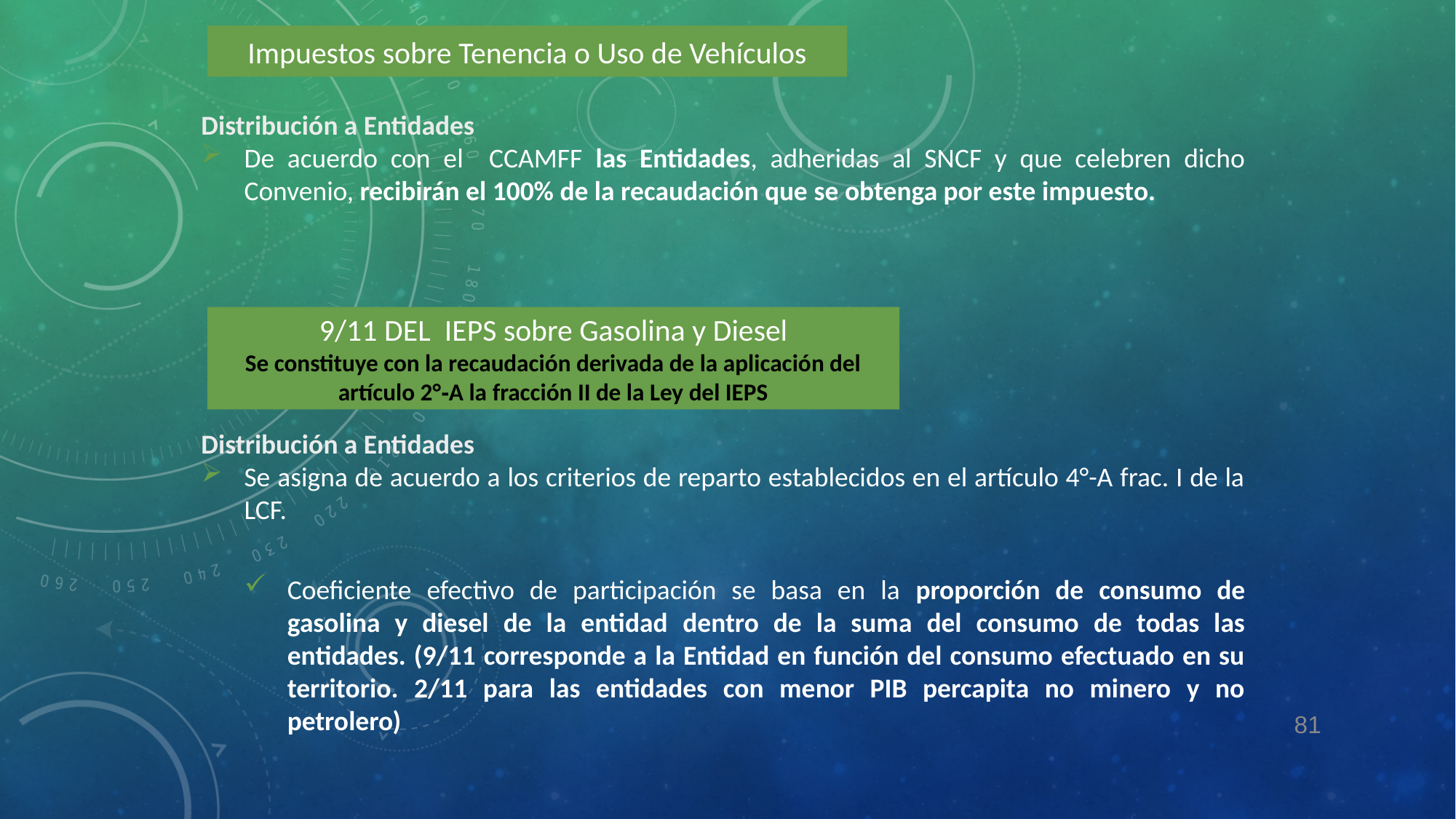

Impuestos sobre Tenencia o Uso de Vehículos
Distribución a Entidades
De acuerdo con el  CCAMFF las Entidades, adheridas al SNCF y que celebren dicho Convenio, recibirán el 100% de la recaudación que se obtenga por este impuesto.

9/11 DEL  IEPS sobre Gasolina y Diesel
Se constituye con la recaudación derivada de la aplicación del artículo 2°‐A la fracción II de la Ley del IEPS

Distribución a Entidades
Se asigna de acuerdo a los criterios de reparto establecidos en el artículo 4°-A frac. I de la LCF.

Coeficiente efectivo de participación se basa en la proporción de consumo de gasolina y diesel de la entidad dentro de la suma del consumo de todas las entidades. (9/11 corresponde a la Entidad en función del consumo efectuado en su territorio. 2/11 para las entidades con menor PIB percapita no minero y no petrolero)
81